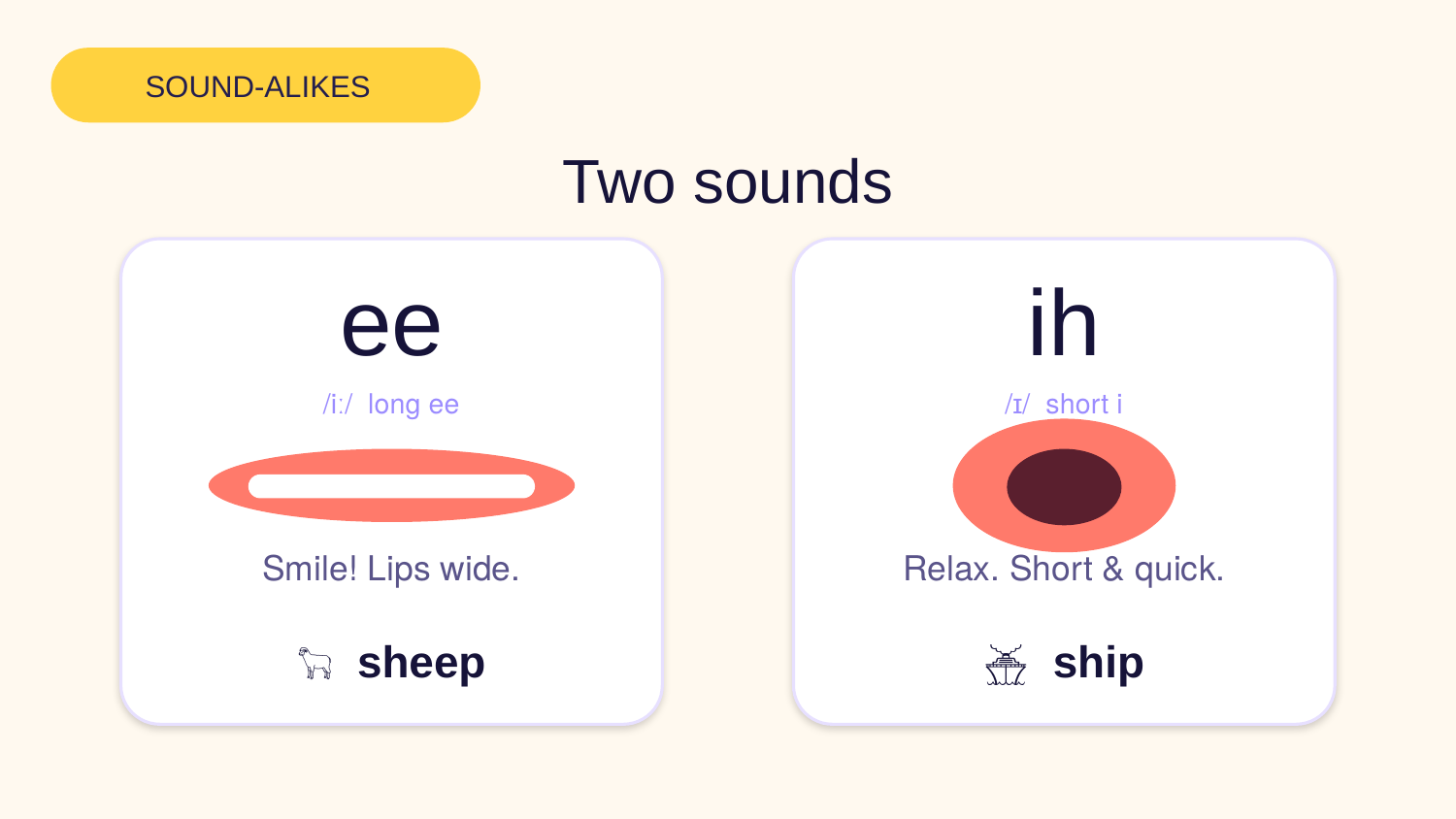

SOUND-ALIKES
Two sounds

ee
ih
/iː/  long ee
/ɪ/  short i

Smile! Lips wide.
Relax. Short & quick.
🐑  sheep
🚢  ship